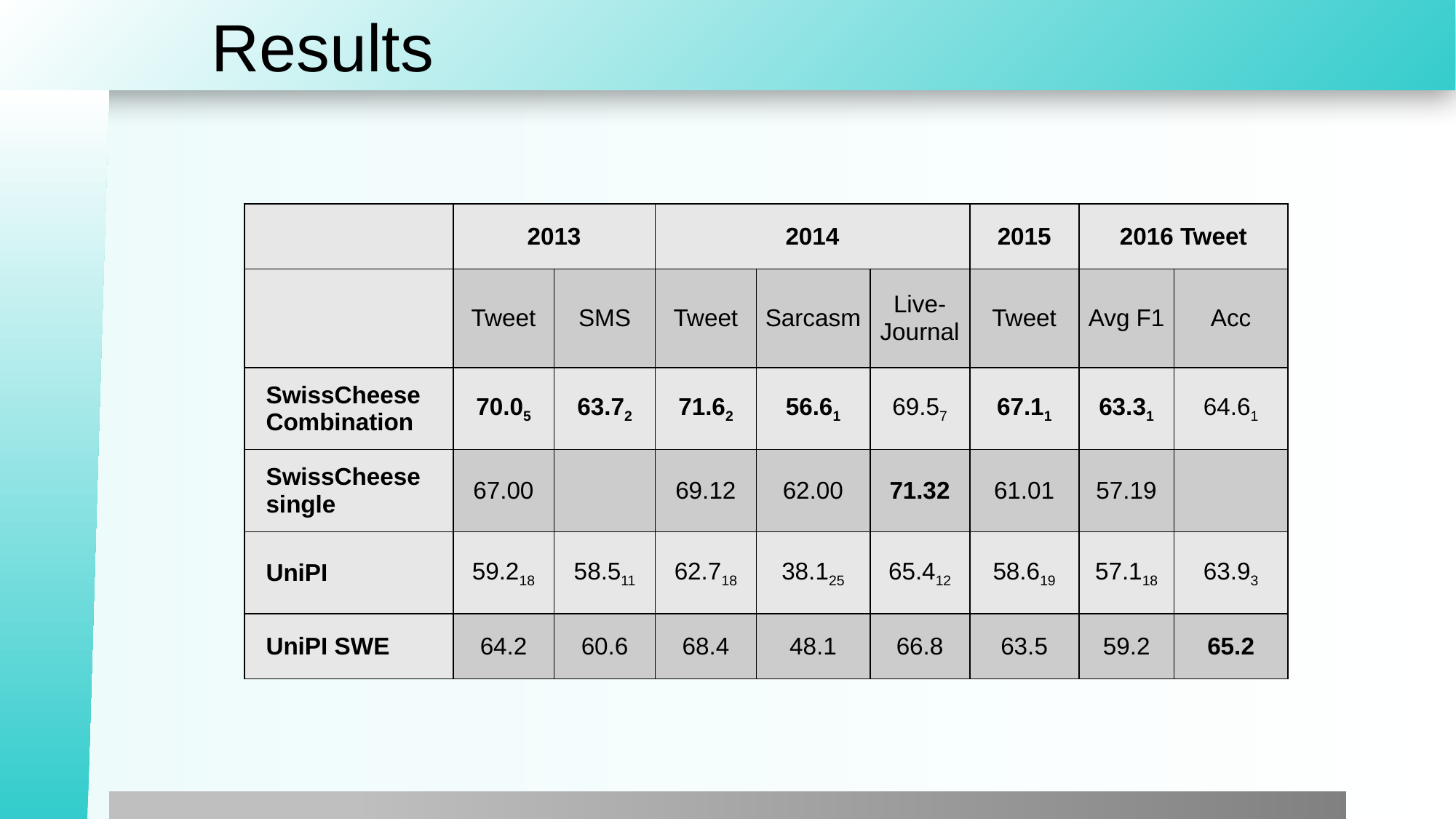

# Results
|  | 2013 |  | 2014 |  |  | 2015 | 2016 Tweet |  |
| --- | --- | --- | --- | --- | --- | --- | --- | --- |
|  | Tweet | SMS | Tweet | Sarcasm | Live-Journal | Tweet | Avg F1 | Acc |
| SwissCheese Combination | 70.05 | 63.72 | 71.62 | 56.61 | 69.57 | 67.11 | 63.31 | 64.61 |
| SwissCheese single | 67.00 |  | 69.12 | 62.00 | 71.32 | 61.01 | 57.19 |  |
| UniPI | 59.218 | 58.511 | 62.718 | 38.125 | 65.412 | 58.619 | 57.118 | 63.93 |
| UniPI SWE | 64.2 | 60.6 | 68.4 | 48.1 | 66.8 | 63.5 | 59.2 | 65.2 |